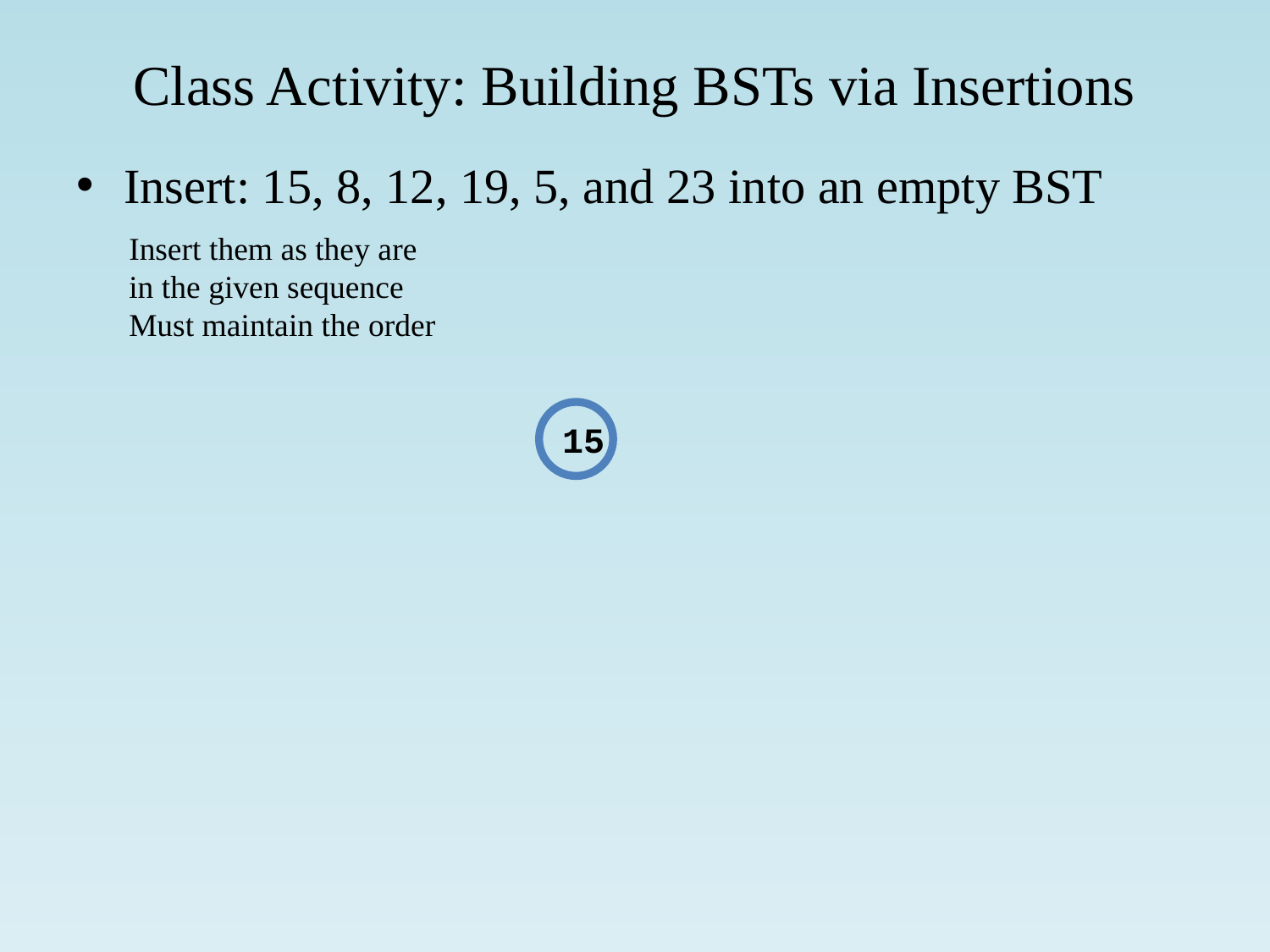

# Class Activity: Building BSTs via Insertions
Insert: 15, 8, 12, 19, 5, and 23 into an empty BST
Insert them as they are in the given sequence
Must maintain the order
15